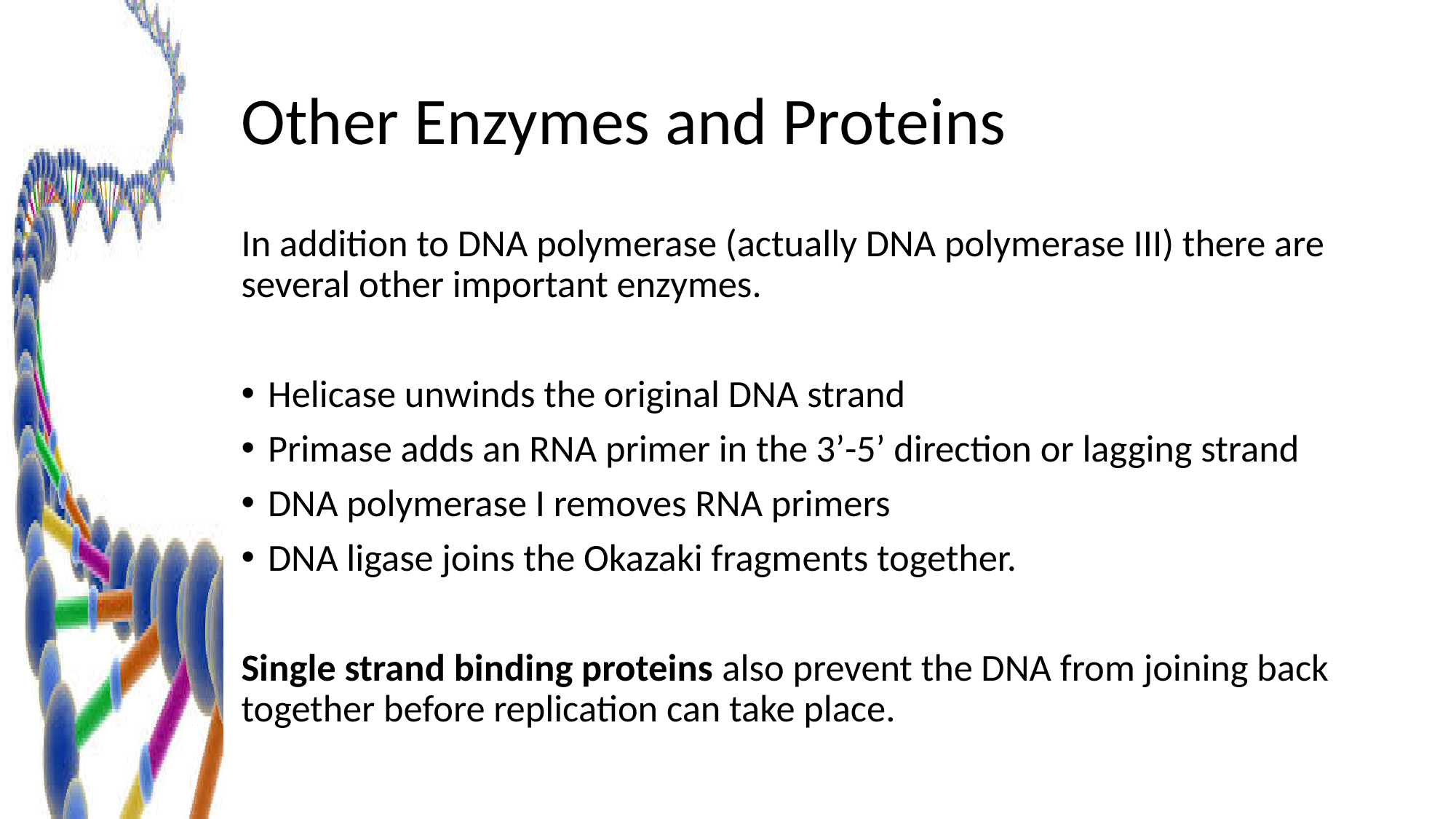

# Other Enzymes and Proteins
In addition to DNA polymerase (actually DNA polymerase III) there are several other important enzymes.

Helicase unwinds the original DNA strand
Primase adds an RNA primer in the 3’-5’ direction or lagging strand
DNA polymerase I removes RNA primers
DNA ligase joins the Okazaki fragments together.

Single strand binding proteins also prevent the DNA from joining back together before replication can take place.